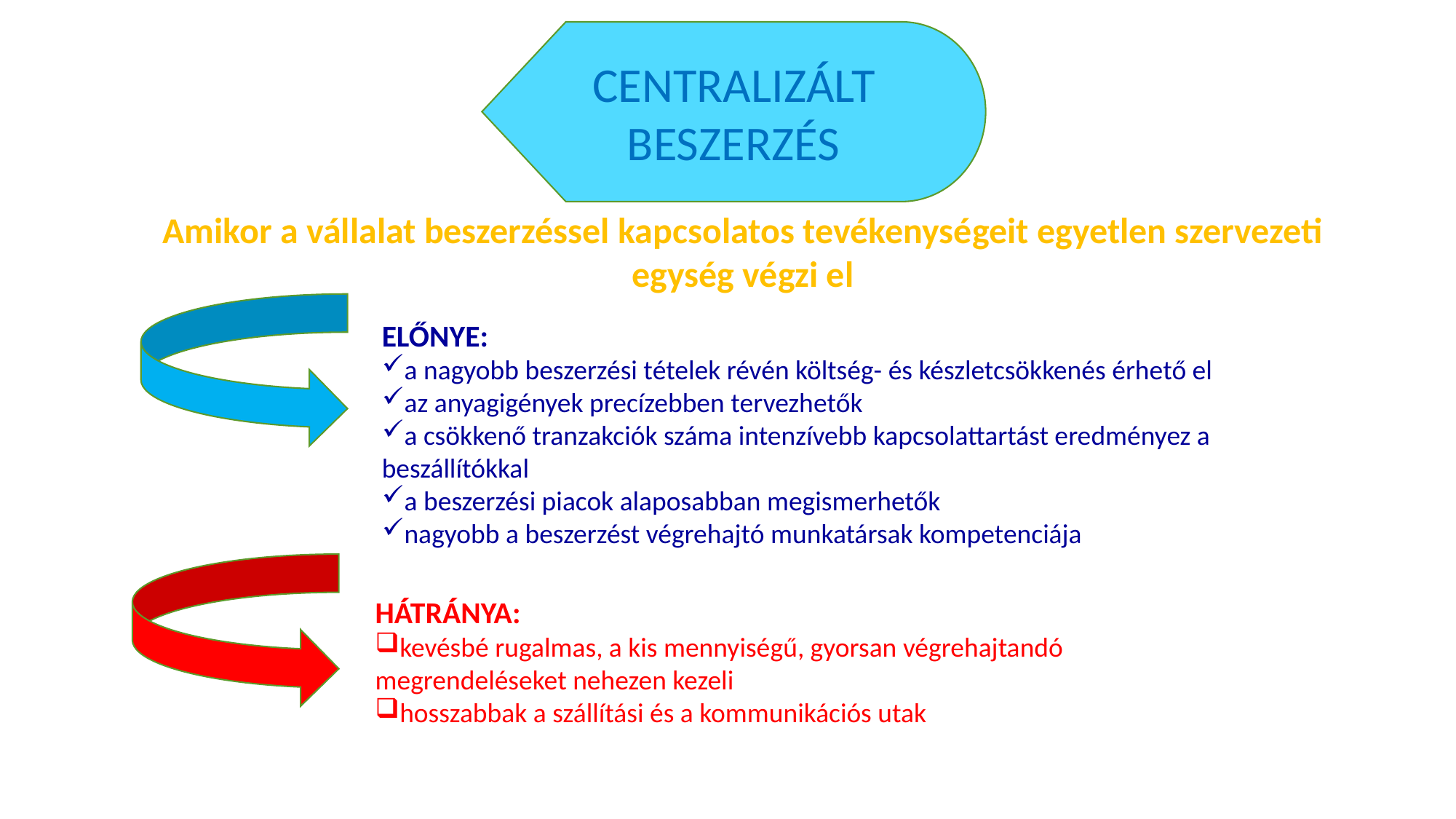

CENTRALIZÁLT BESZERZÉS
Amikor a vállalat beszerzéssel kapcsolatos tevékenységeit egyetlen szervezeti egység végzi el

ELŐNYE:
a nagyobb beszerzési tételek révén költség- és készletcsökkenés érhető el
az anyagigények precízebben tervezhetők
a csökkenő tranzakciók száma intenzívebb kapcsolattartást eredményez a beszállítókkal
a beszerzési piacok alaposabban megismerhetők
nagyobb a beszerzést végrehajtó munkatársak kompetenciája

HÁTRÁNYA:
kevésbé rugalmas, a kis mennyiségű, gyorsan végrehajtandó megrendeléseket nehezen kezeli
hosszabbak a szállítási és a kommunikációs utak